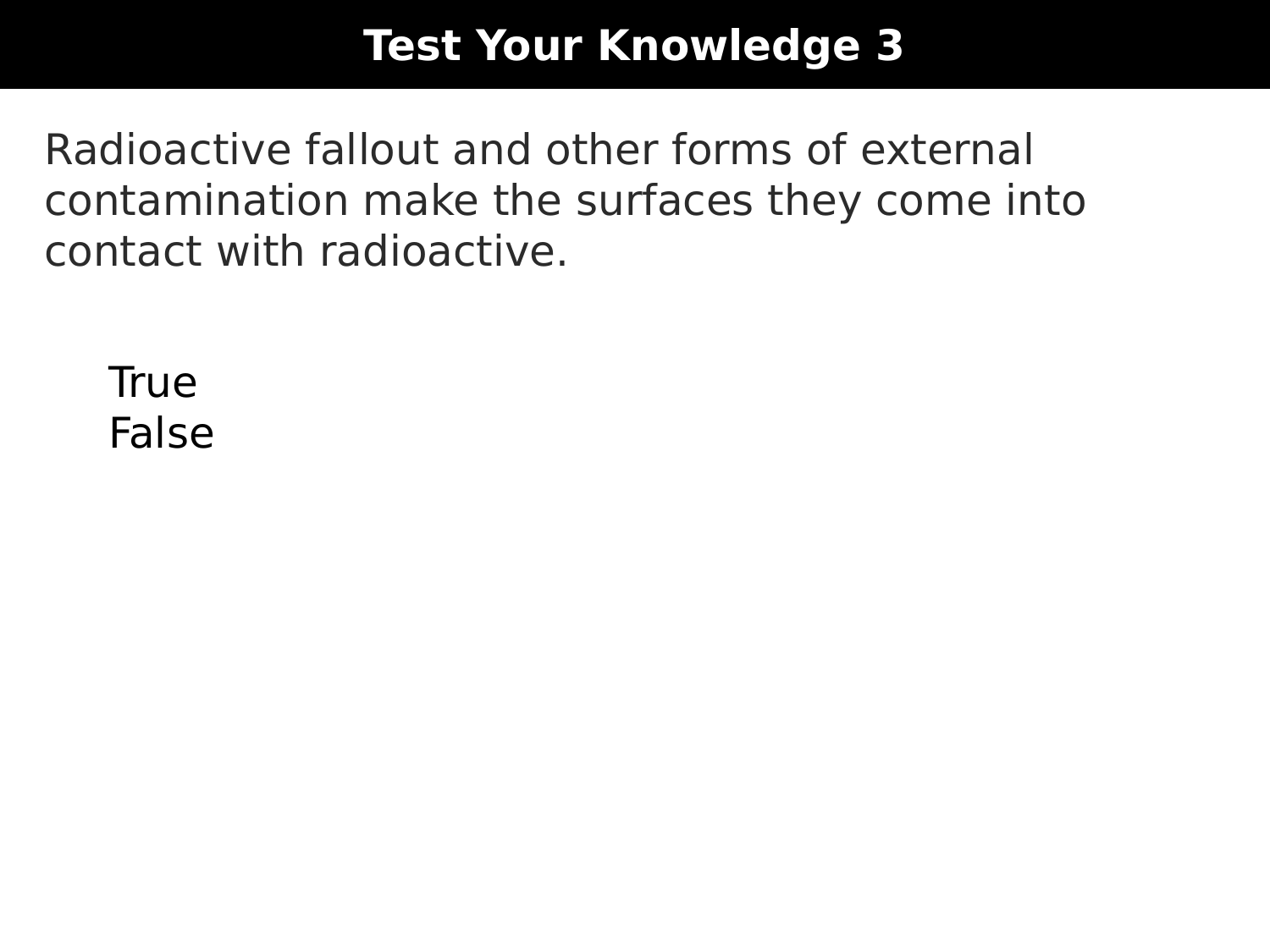

Test Your Knowledge 3
Radioactive fallout and other forms of external contamination make the surfaces they come into contact with radioactive.
True
False